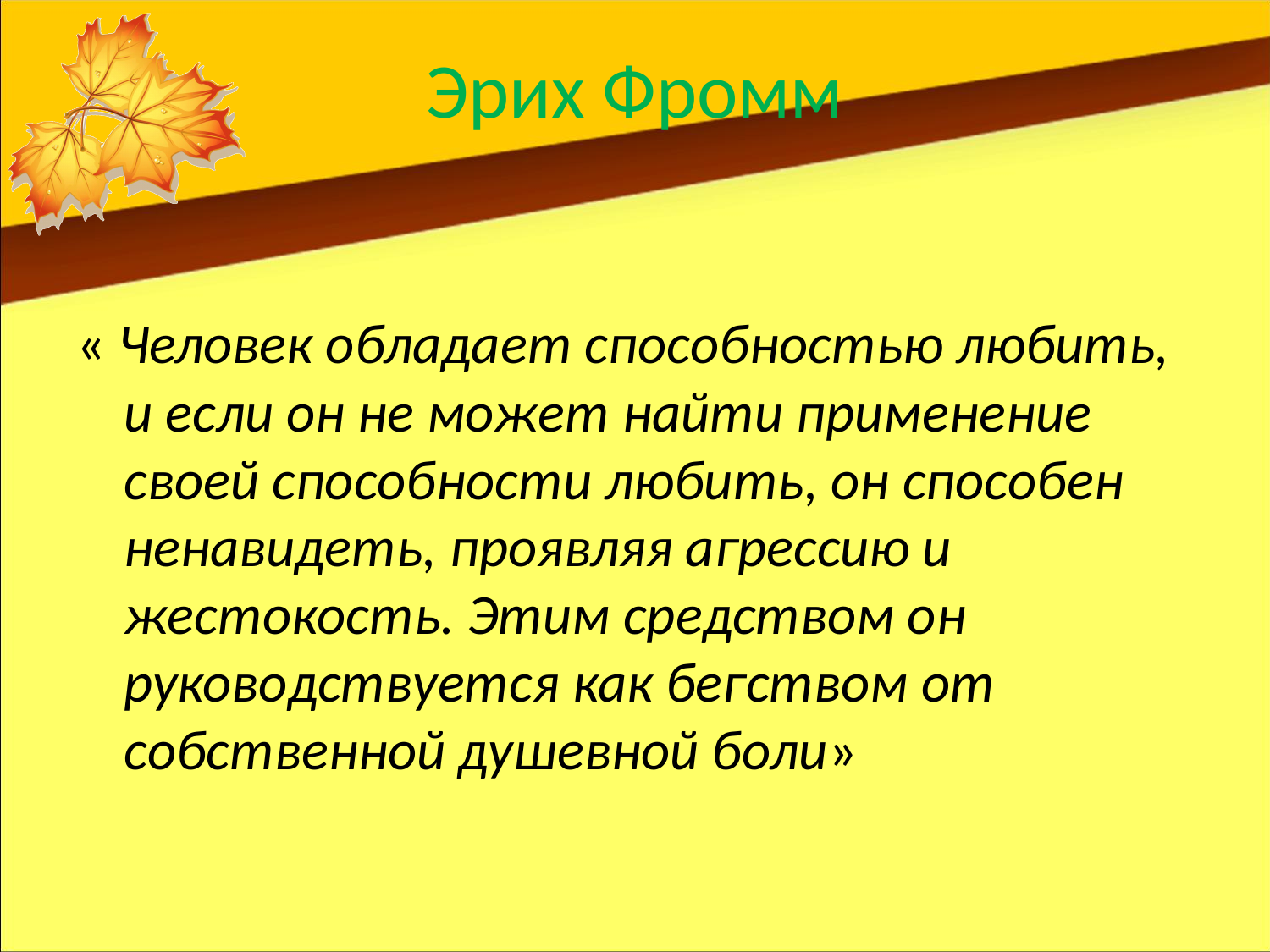

# Эрих Фромм

« Человек обладает способностью любить, и если он не может найти применение своей способности любить, он способен ненавидеть, проявляя агрессию и жестокость. Этим средством он руководствуется как бегством от собственной душевной боли»